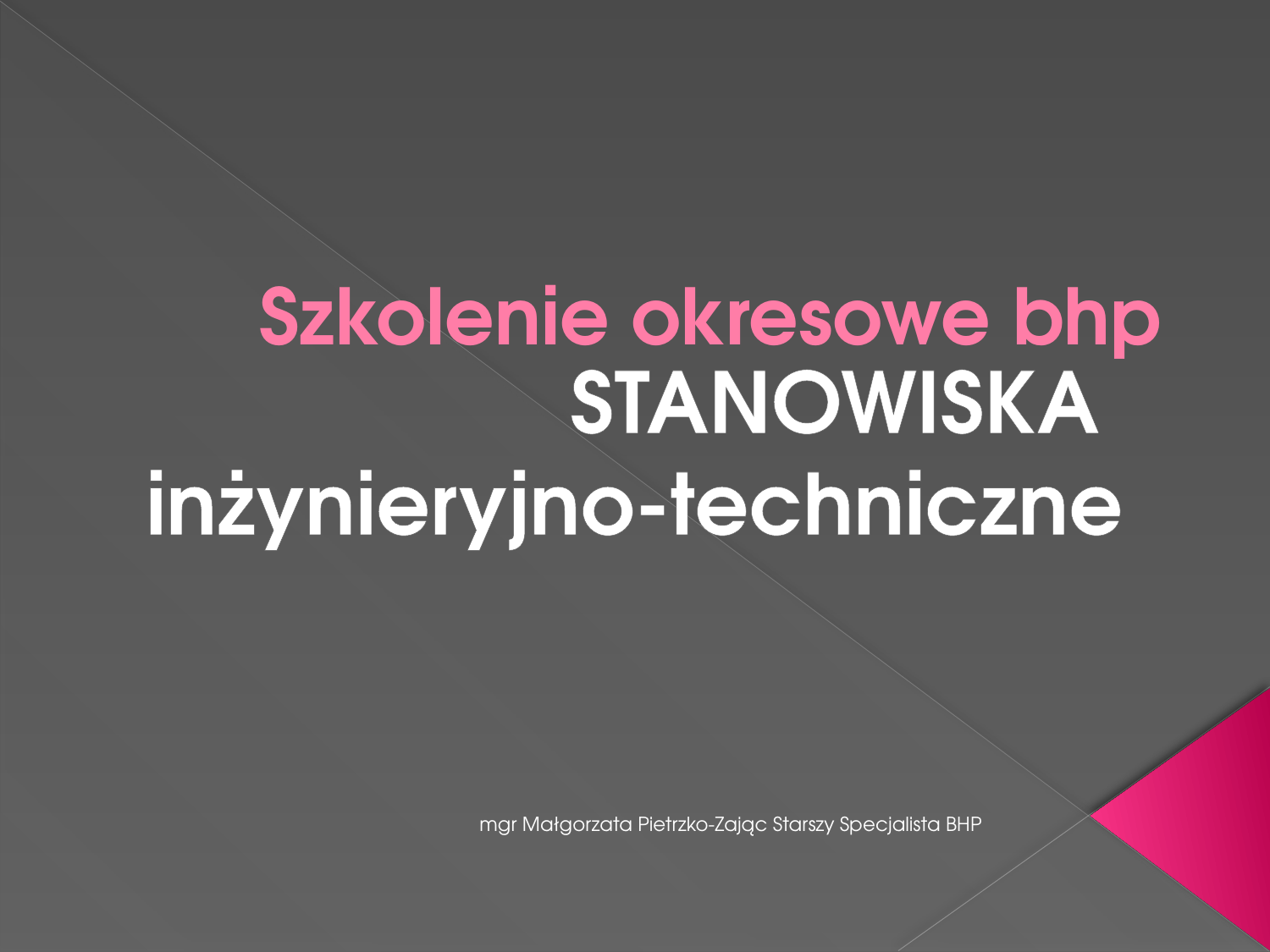

# Szkolenie okresowe bhp

STANOWISKA
inżynieryjno-techniczne
mgr Małgorzata Pietrzko-Zając Starszy Specjalista BHP